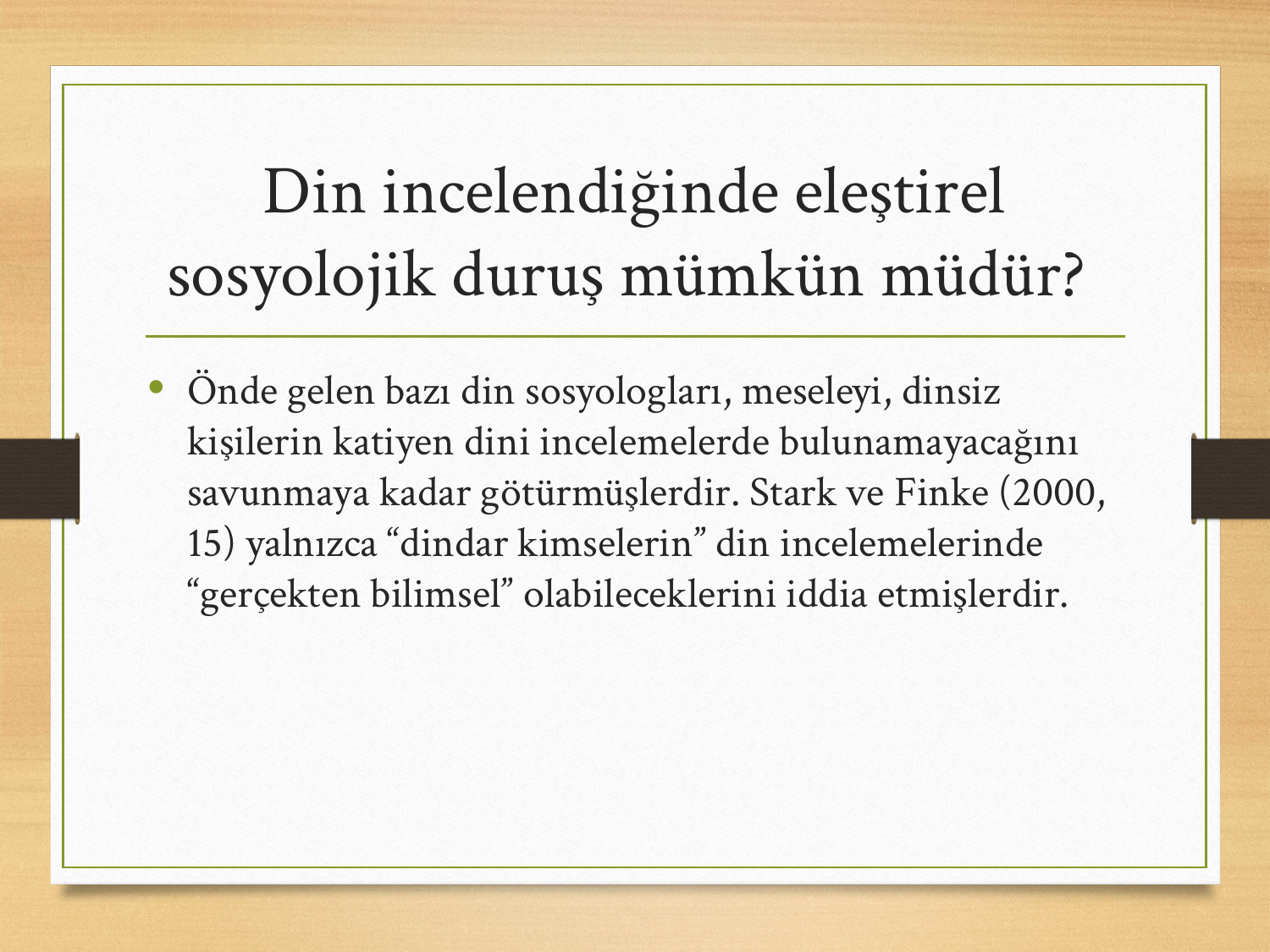

# Din incelendiğinde eleştirel sosyolojik duruş mümkün müdür?
Önde gelen bazı din sosyologları, meseleyi, dinsiz kişilerin katiyen dini incelemelerde bulunamayacağını savunmaya kadar götürmüşlerdir. Stark ve Finke (2000, 15) yalnızca “dindar kimselerin” din incelemelerinde “gerçekten bilimsel” olabileceklerini iddia etmişlerdir.